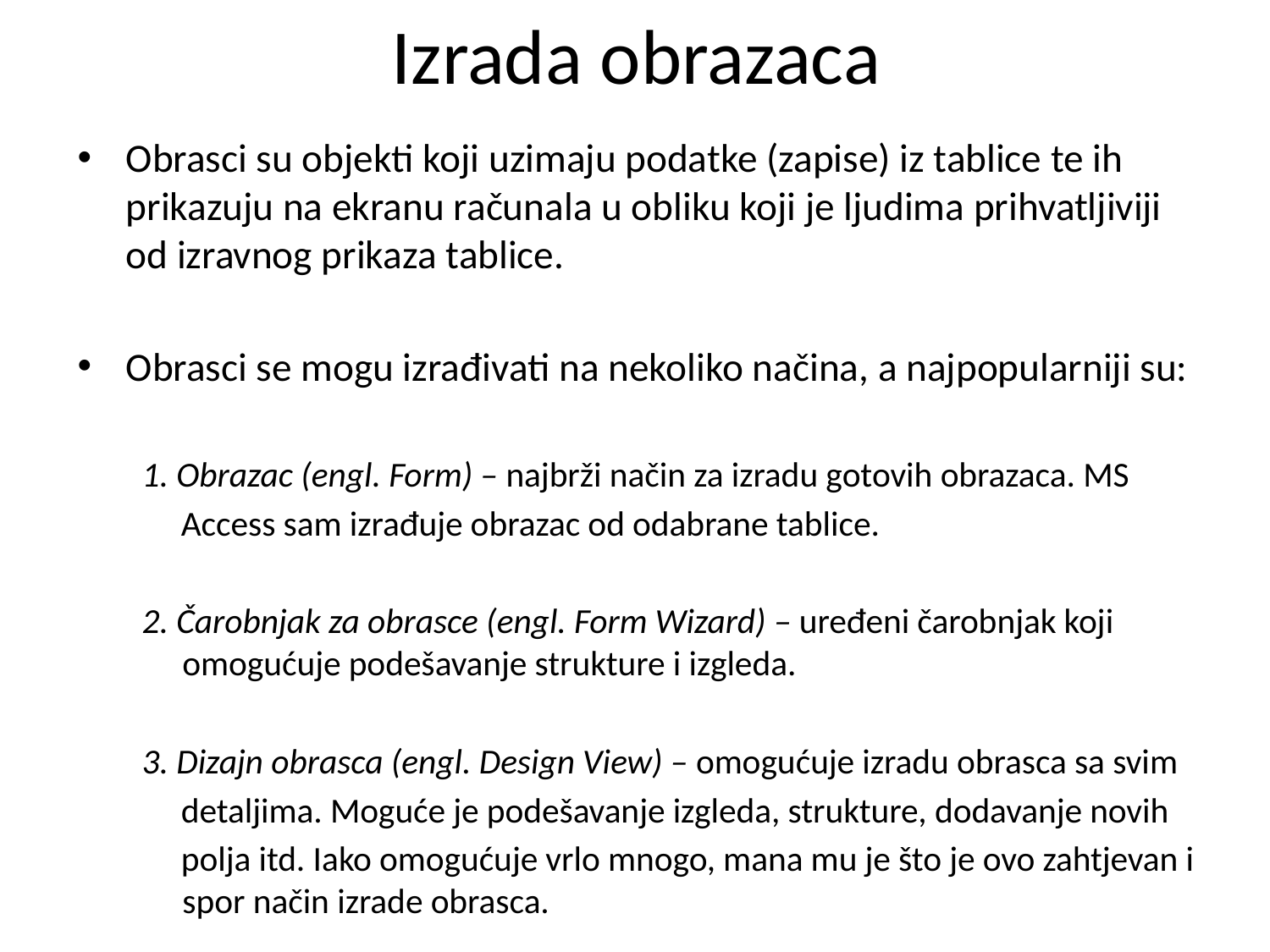

# Izrada obrazaca
Obrasci su objekti koji uzimaju podatke (zapise) iz tablice te ih prikazuju na ekranu računala u obliku koji je ljudima prihvatljiviji od izravnog prikaza tablice.

Obrasci se mogu izrađivati na nekoliko načina, a najpopularniji su:

1. Obrazac (engl. Form) – najbrži način za izradu gotovih obrazaca. MS
     Access sam izrađuje obrazac od odabrane tablice.

2. Čarobnjak za obrasce (engl. Form Wizard) – uređeni čarobnjak koji omogućuje podešavanje strukture i izgleda.

3. Dizajn obrasca (engl. Design View) – omogućuje izradu obrasca sa svim
     detaljima. Moguće je podešavanje izgleda, strukture, dodavanje novih
     polja itd. Iako omogućuje vrlo mnogo, mana mu je što je ovo zahtjevan i spor način izrade obrasca.